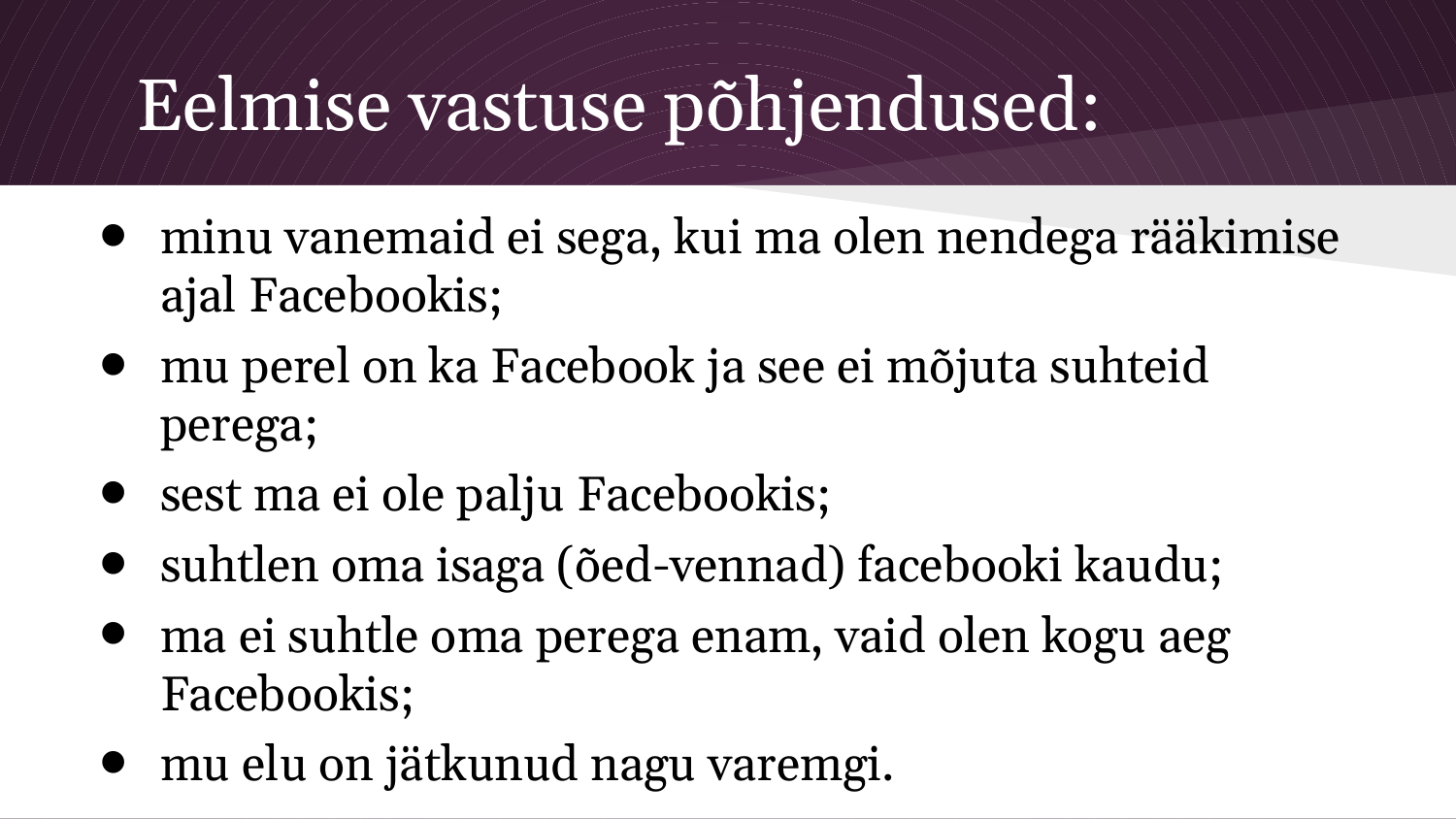

# Eelmise vastuse põhjendused:
minu vanemaid ei sega, kui ma olen nendega rääkimise ajal Facebookis;
mu perel on ka Facebook ja see ei mõjuta suhteid perega;
sest ma ei ole palju Facebookis;
suhtlen oma isaga (õed-vennad) facebooki kaudu;
ma ei suhtle oma perega enam, vaid olen kogu aeg Facebookis;
mu elu on jätkunud nagu varemgi.